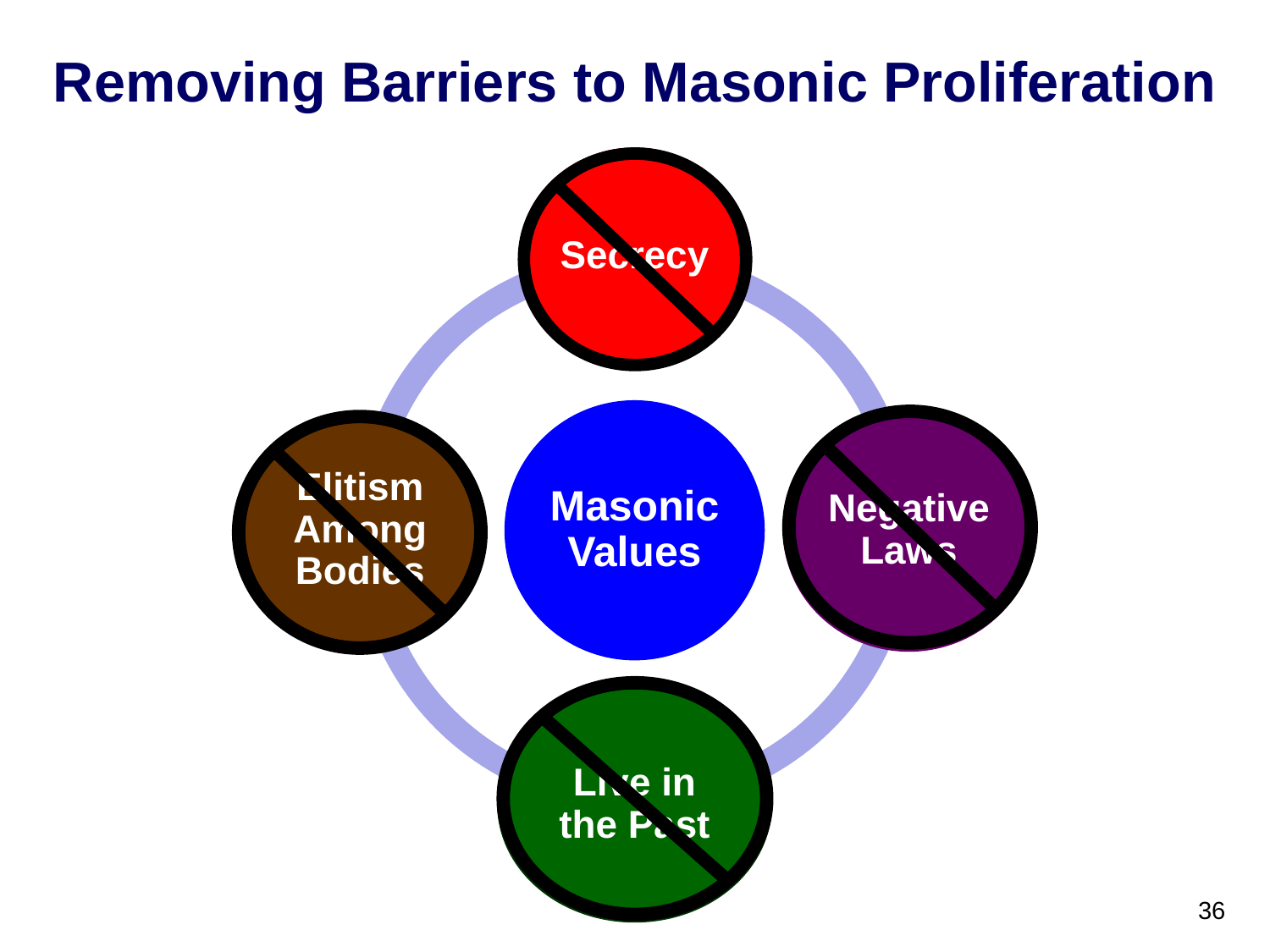

# Removing Barriers to Masonic Proliferation

Masonic Values
Secrecy
Negative Laws
Live in the Past
Elitism Among Bodies

36